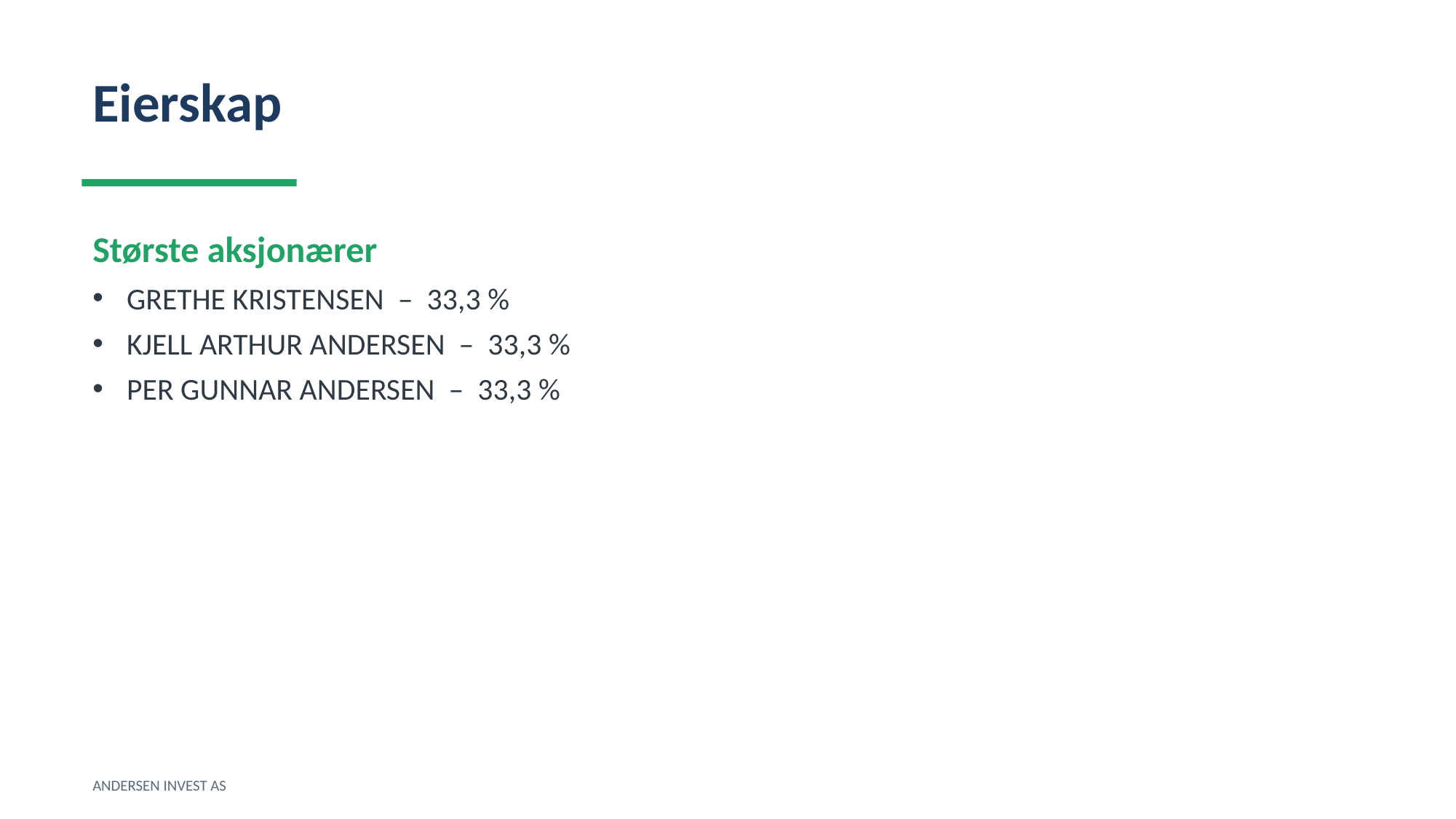

Eierskap

Største aksjonærer
GRETHE KRISTENSEN  –  33,3 %
KJELL ARTHUR ANDERSEN  –  33,3 %
PER GUNNAR ANDERSEN  –  33,3 %
ANDERSEN INVEST AS